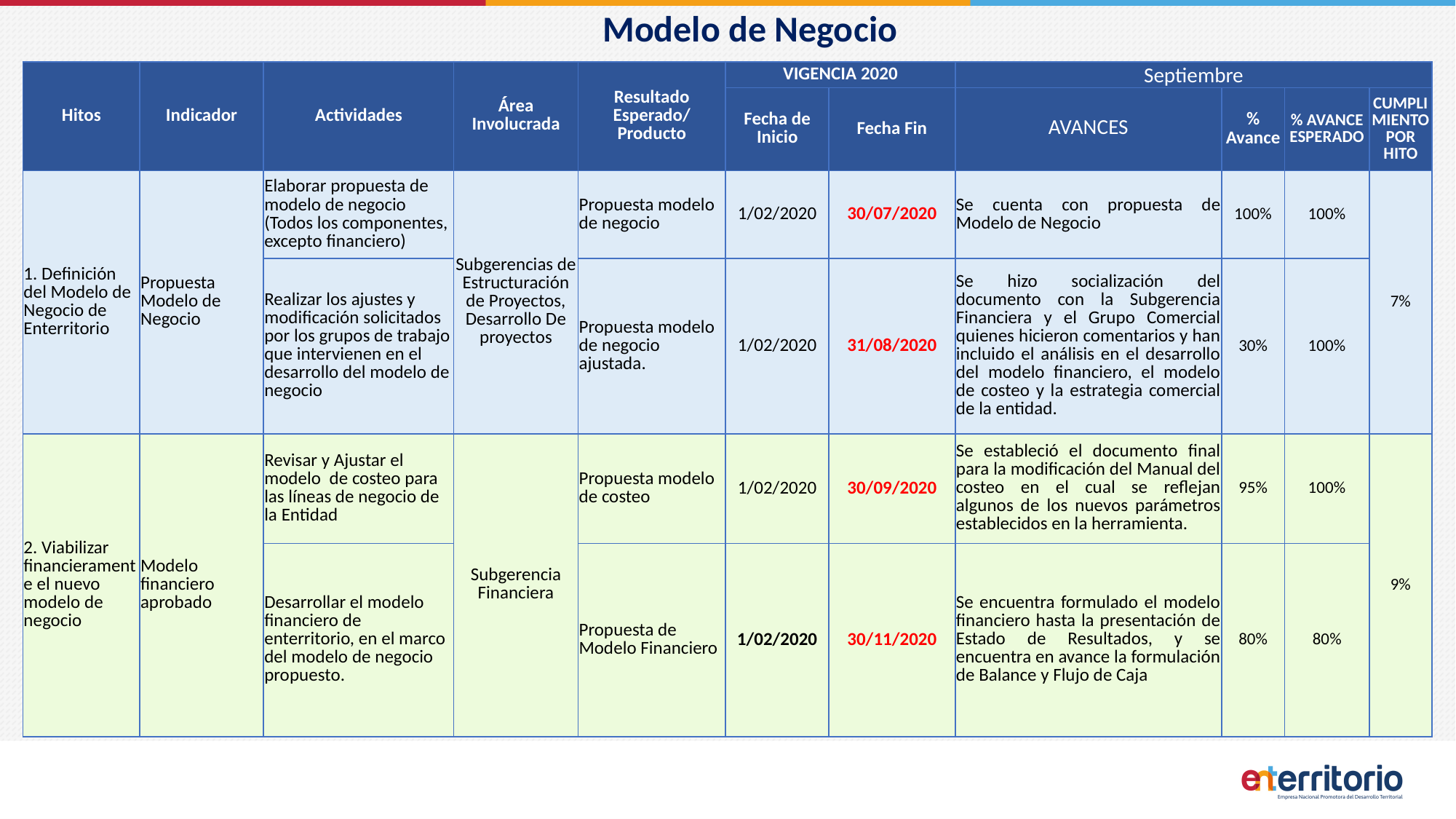

Modelo de Negocio

| Hitos | Indicador | Actividades | Área Involucrada | Resultado Esperado/ Producto | VIGENCIA 2020 |  | Septiembre |  |  |  |
| --- | --- | --- | --- | --- | --- | --- | --- | --- | --- | --- |
|  |  |  |  |  | Fecha de Inicio | Fecha Fin | AVANCES | % Avance | % AVANCE ESPERADO | CUMPLIMIENTO POR HITO |
| 1. Definición del Modelo de Negocio de Enterritorio | Propuesta Modelo de Negocio | Elaborar propuesta de modelo de negocio (Todos los componentes, excepto financiero) | Subgerencias de Estructuración de Proyectos, Desarrollo De proyectos | Propuesta modelo de negocio | 1/02/2020 | 30/07/2020 | Se cuenta con propuesta de Modelo de Negocio | 100% | 100% | 7% |
|  |  | Realizar los ajustes y modificación solicitados por los grupos de trabajo que intervienen en el desarrollo del modelo de negocio |  | Propuesta modelo de negocio ajustada. | 1/02/2020 | 31/08/2020 | Se hizo socialización del documento con la Subgerencia Financiera y el Grupo Comercial quienes hicieron comentarios y han incluido el análisis en el desarrollo del modelo financiero, el modelo de costeo y la estrategia comercial de la entidad. | 30% | 100% |  |
| 2. Viabilizar financieramente el nuevo modelo de negocio | Modelo financiero aprobado | Revisar y Ajustar el modelo de costeo para las líneas de negocio de la Entidad | Subgerencia Financiera | Propuesta modelo de costeo | 1/02/2020 | 30/09/2020 | Se estableció el documento final para la modificación del Manual del costeo en el cual se reflejan algunos de los nuevos parámetros establecidos en la herramienta. | 95% | 100% | 9% |
|  |  | Desarrollar el modelo financiero de enterritorio, en el marco del modelo de negocio propuesto. |  | Propuesta de Modelo Financiero | 1/02/2020 | 30/11/2020 | Se encuentra formulado el modelo financiero hasta la presentación de Estado de Resultados, y se encuentra en avance la formulación de Balance y Flujo de Caja | 80% | 80% |  |

[unsupported chart]

[unsupported chart]